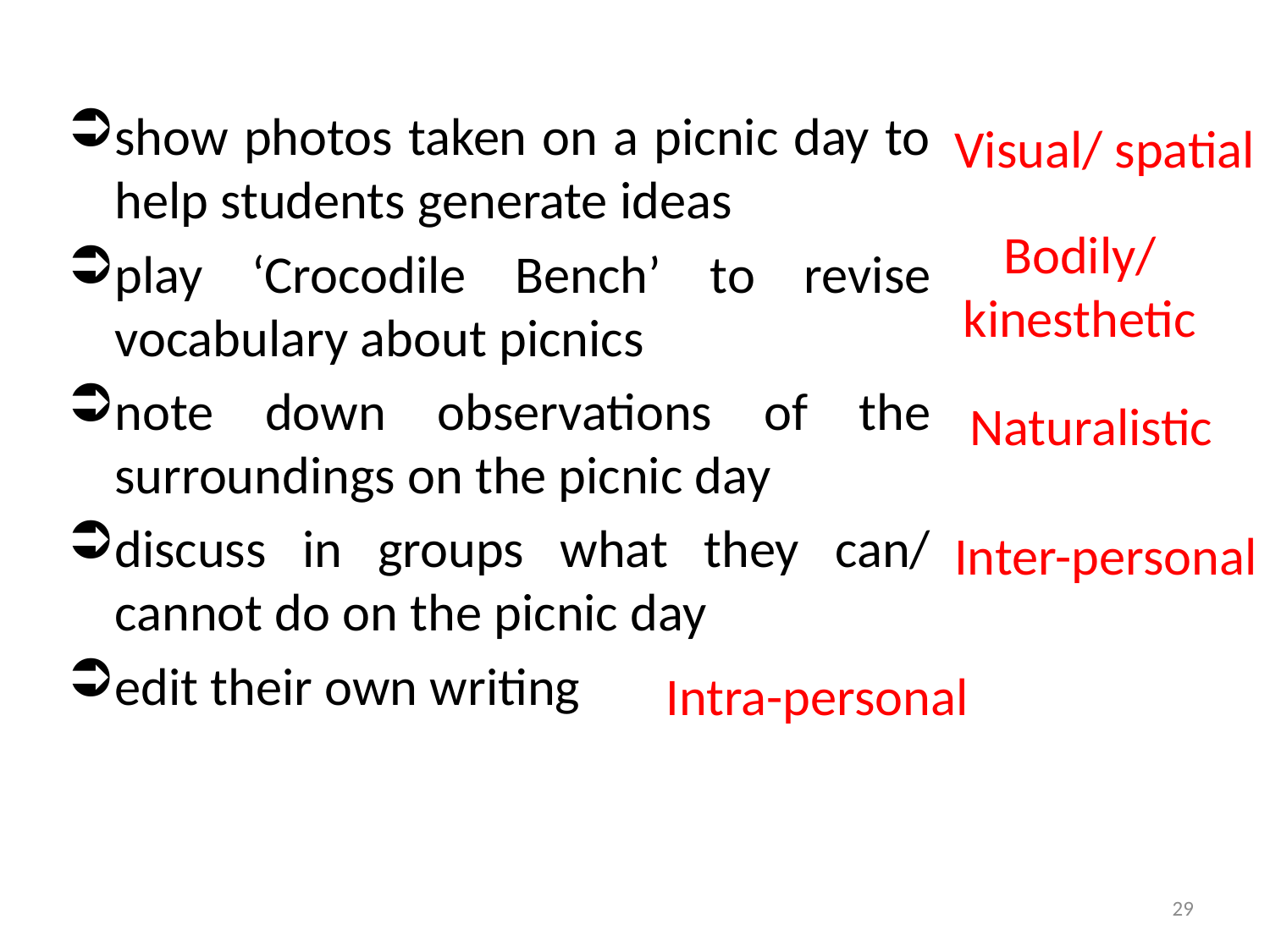

show photos taken on a picnic day to help students generate ideas
play ‘Crocodile Bench’ to revise vocabulary about picnics
note down observations of the surroundings on the picnic day
discuss in groups what they can/ cannot do on the picnic day
edit their own writing

Visual/ spatial
Bodily/ kinesthetic
Naturalistic
Inter-personal
Intra-personal
29